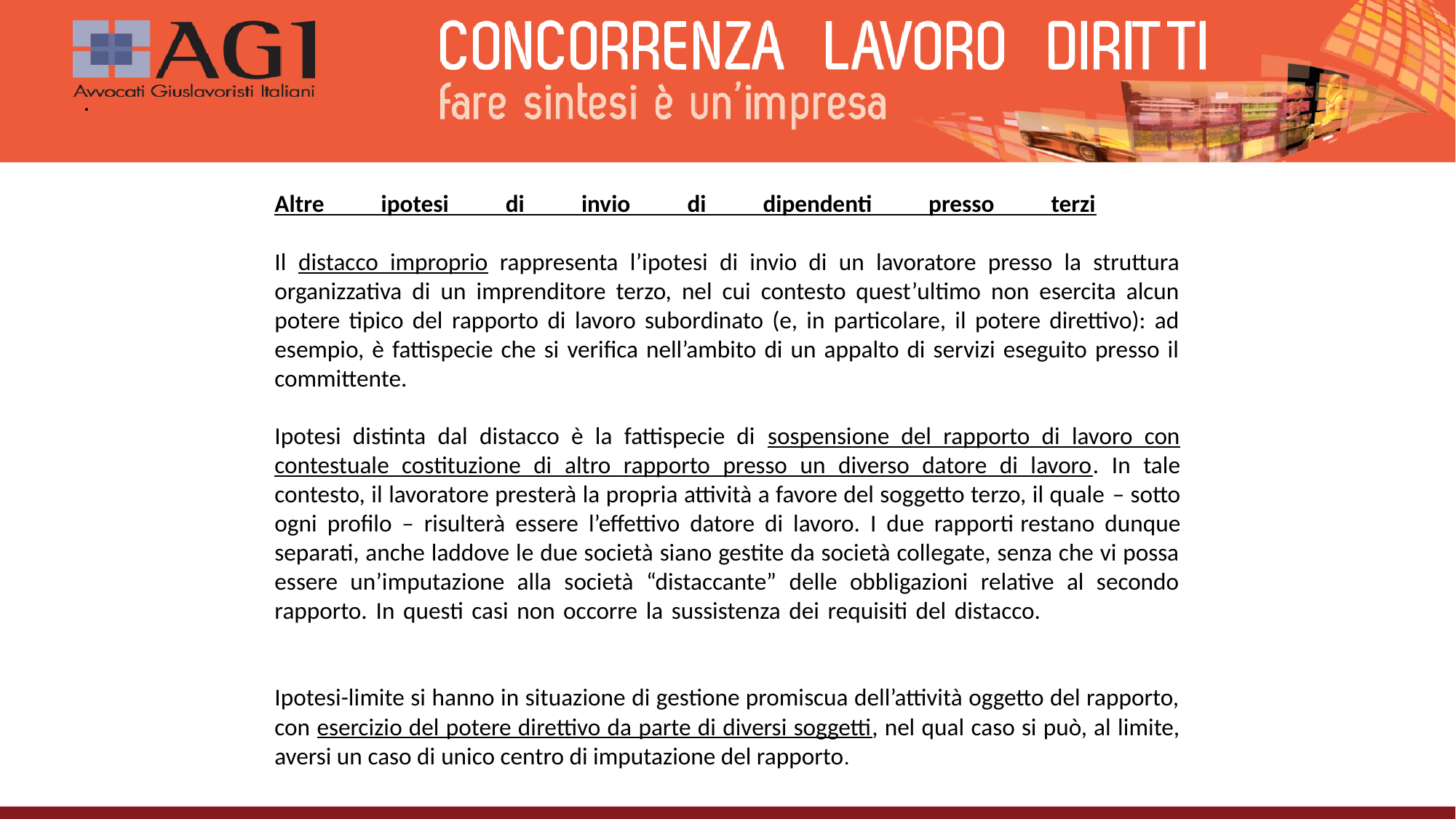

# .
Altre ipotesi di invio di dipendenti presso terzi
Il distacco improprio rappresenta l’ipotesi di invio di un lavoratore presso la struttura organizzativa di un imprenditore terzo, nel cui contesto quest’ultimo non esercita alcun potere tipico del rapporto di lavoro subordinato (e, in particolare, il potere direttivo): ad esempio, è fattispecie che si verifica nell’ambito di un appalto di servizi eseguito presso il committente.
Ipotesi distinta dal distacco è la fattispecie di sospensione del rapporto di lavoro con contestuale costituzione di altro rapporto presso un diverso datore di lavoro. In tale contesto, il lavoratore presterà la propria attività a favore del soggetto terzo, il quale – sotto ogni profilo – risulterà essere l’effettivo datore di lavoro. I due rapporti restano dunque separati, anche laddove le due società siano gestite da società collegate, senza che vi possa essere un’imputazione alla società “distaccante” delle obbligazioni relative al secondo rapporto. In questi casi non occorre la sussistenza dei requisiti del distacco.
Ipotesi-limite si hanno in situazione di gestione promiscua dell’attività oggetto del rapporto, con esercizio del potere direttivo da parte di diversi soggetti, nel qual caso si può, al limite, aversi un caso di unico centro di imputazione del rapporto.